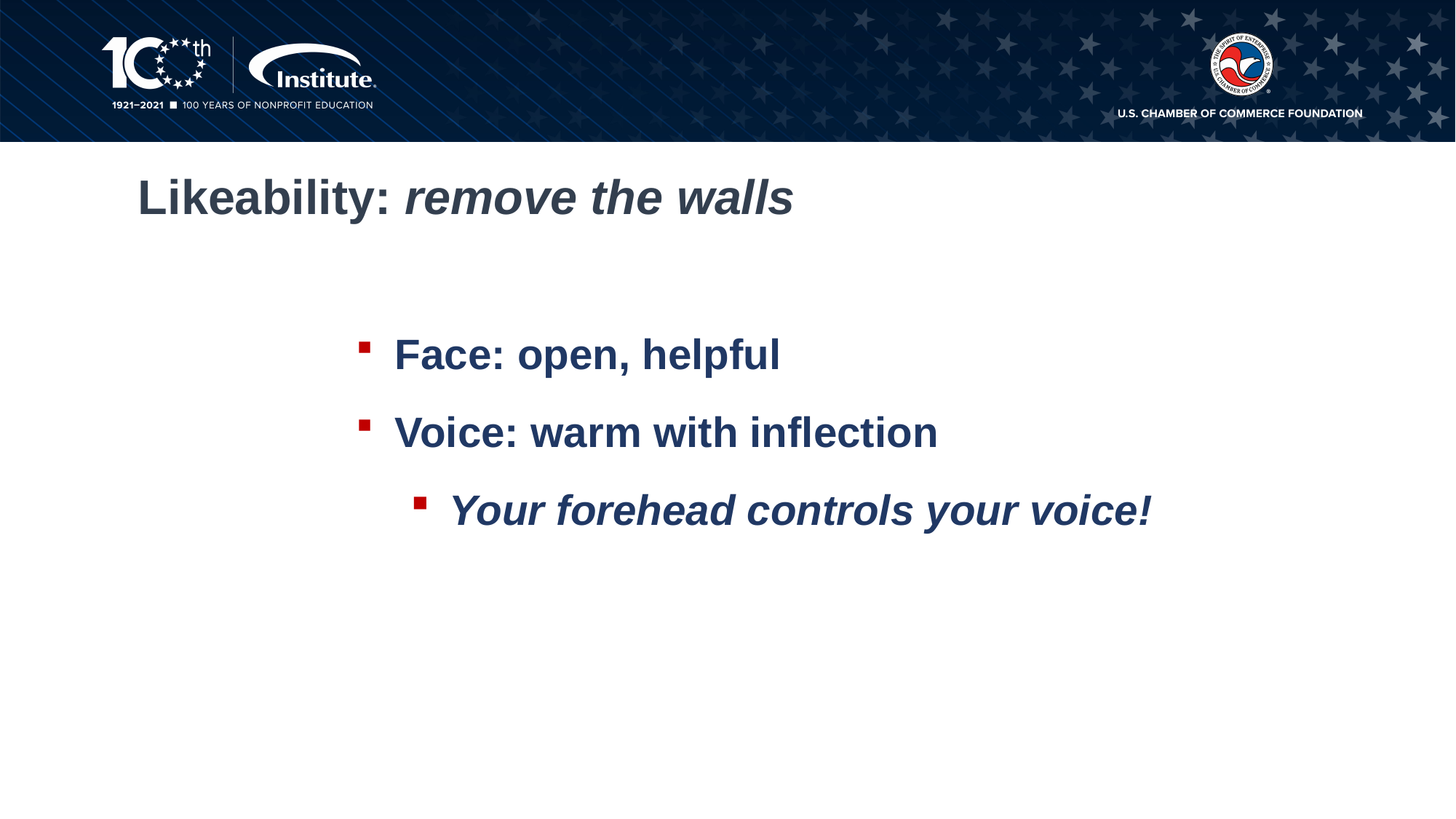

# Likeability: remove the walls
 Face: open, helpful
 Voice: warm with inflection
 Your forehead controls your voice!